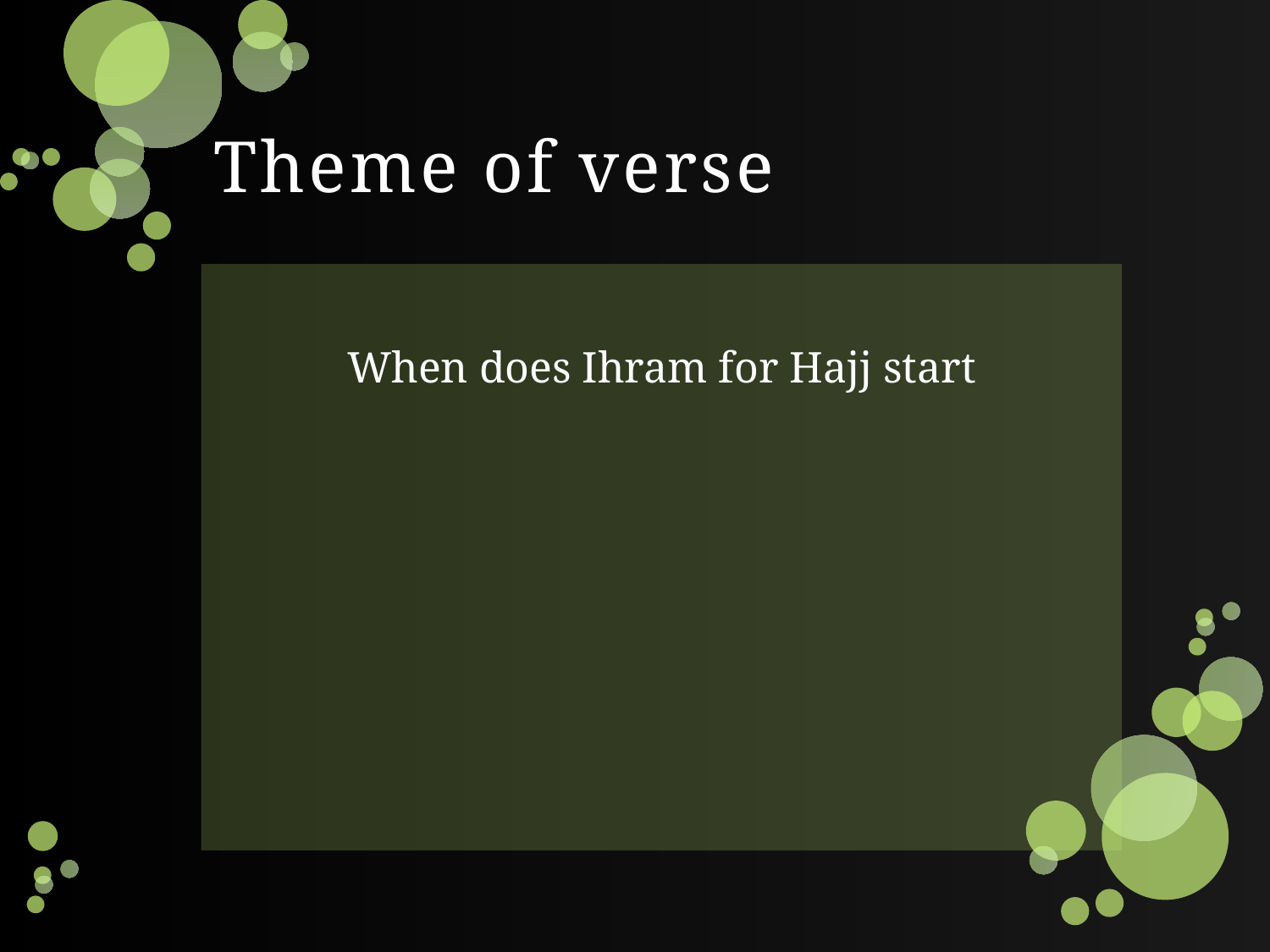

# Theme of verse

When does Ihram for Hajj start